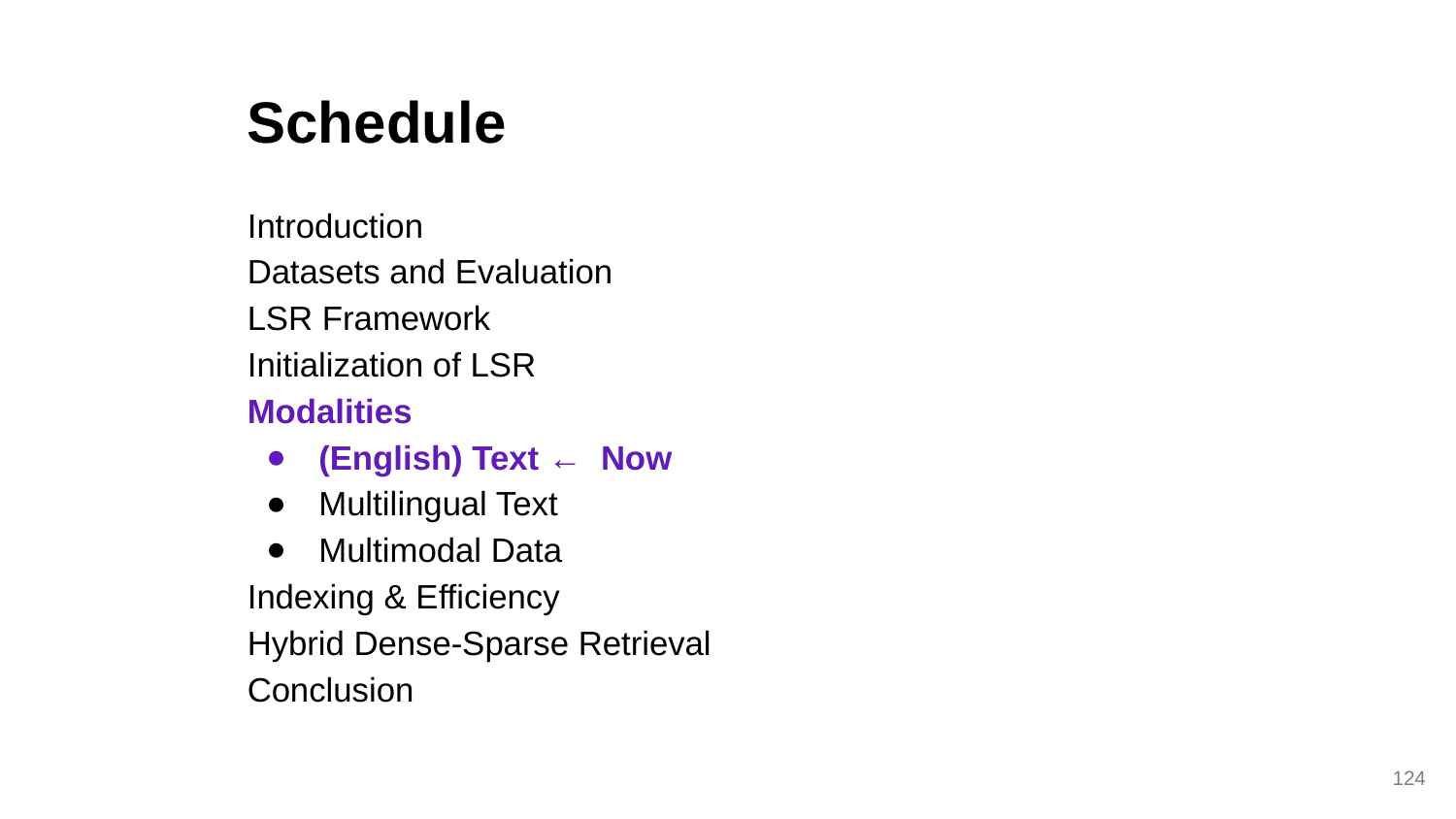

# Schedule
Introduction
Datasets and Evaluation
LSR Framework
Initialization of LSR
Modalities
(English) Text ←  Now
Multilingual Text
Multimodal Data
Indexing & Efficiency
Hybrid Dense-Sparse Retrieval
Conclusion
124